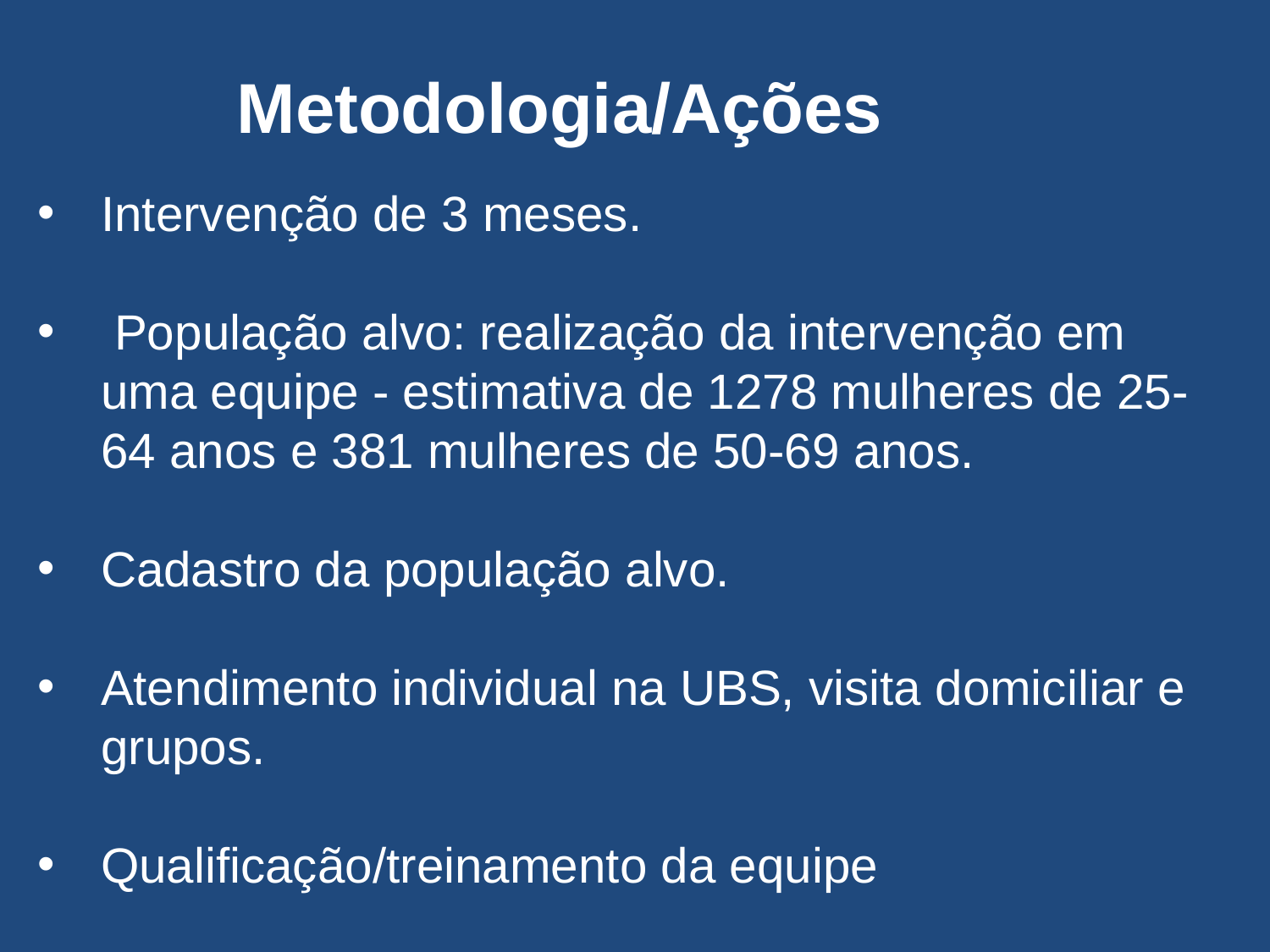

Metodologia/Ações
Intervenção de 3 meses.

 População alvo: realização da intervenção em uma equipe - estimativa de 1278 mulheres de 25-64 anos e 381 mulheres de 50-69 anos.

Cadastro da população alvo.

Atendimento individual na UBS, visita domiciliar e grupos.

Qualificação/treinamento da equipe